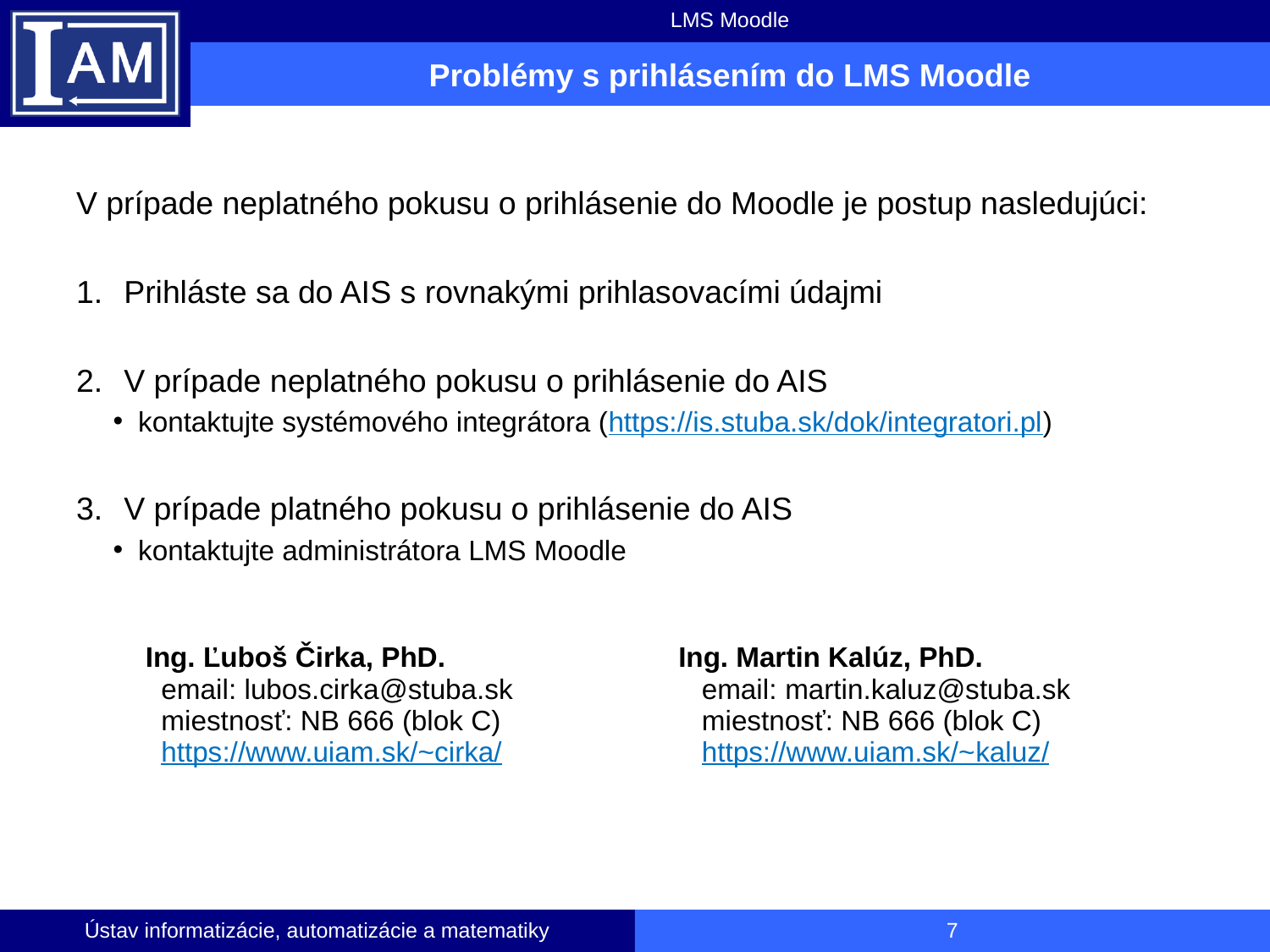

LMS Moodle
# Problémy s prihlásením do LMS Moodle
V prípade neplatného pokusu o prihlásenie do Moodle je postup nasledujúci:

Prihláste sa do AIS s rovnakými prihlasovacími údajmi

V prípade neplatného pokusu o prihlásenie do AIS
kontaktujte systémového integrátora (https://is.stuba.sk/dok/integratori.pl)

V prípade platného pokusu o prihlásenie do AIS
kontaktujte administrátora LMS Moodle

| Ing. Ľuboš Čirka, PhD. email: lubos.cirka@stuba.sk miestnosť: NB 666 (blok C) https://www.uiam.sk/~cirka/ | Ing. Martin Kalúz, PhD. email: martin.kaluz@stuba.sk miestnosť: NB 666 (blok C) https://www.uiam.sk/~kaluz/ |
| --- | --- |
Ústav informatizácie, automatizácie a matematiky
7